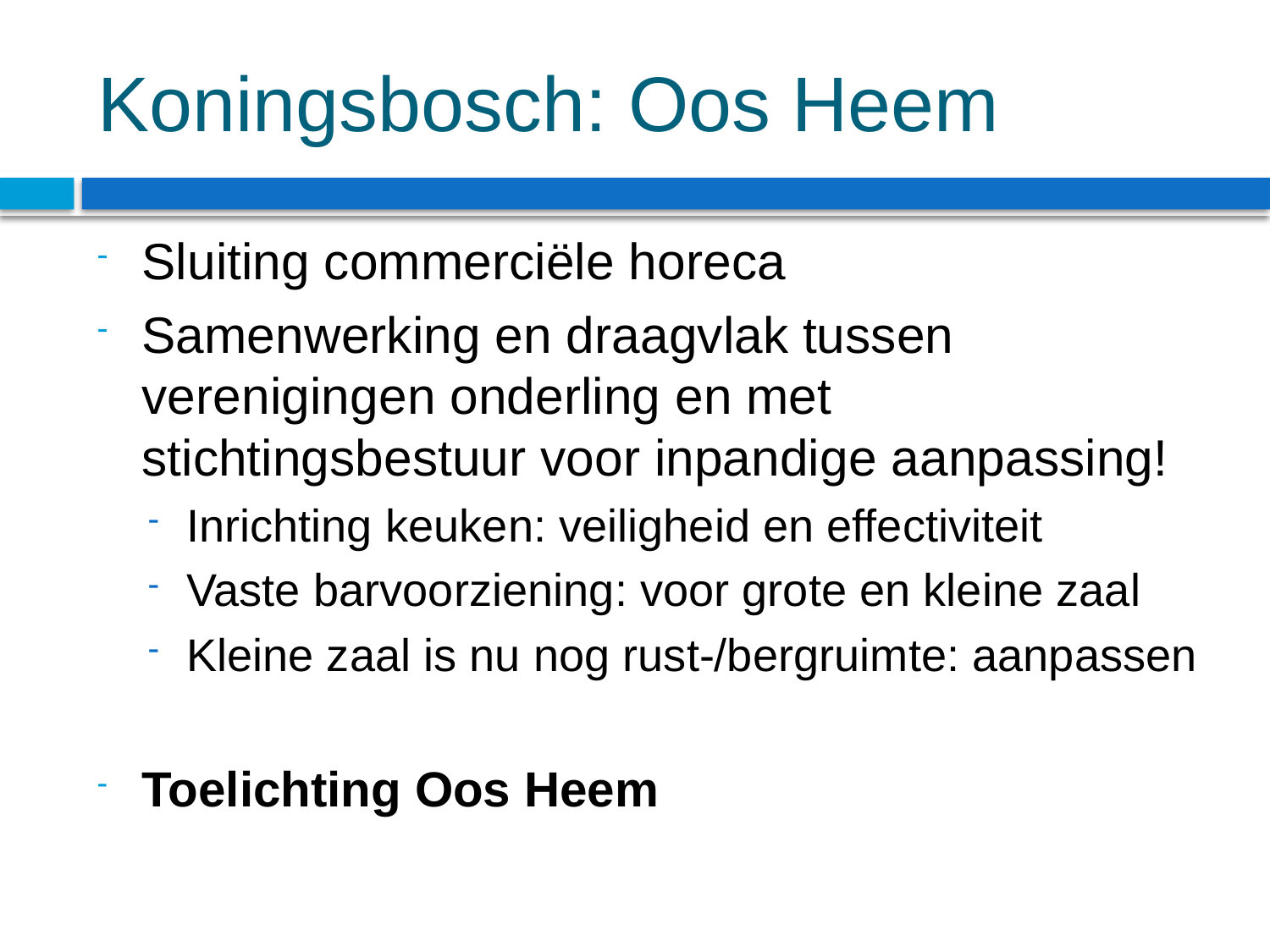

# Koningsbosch: Oos Heem
Sluiting commerciële horeca
Samenwerking en draagvlak tussen verenigingen onderling en met stichtingsbestuur voor inpandige aanpassing!
Inrichting keuken: veiligheid en effectiviteit
Vaste barvoorziening: voor grote en kleine zaal
Kleine zaal is nu nog rust-/bergruimte: aanpassen

Toelichting Oos Heem